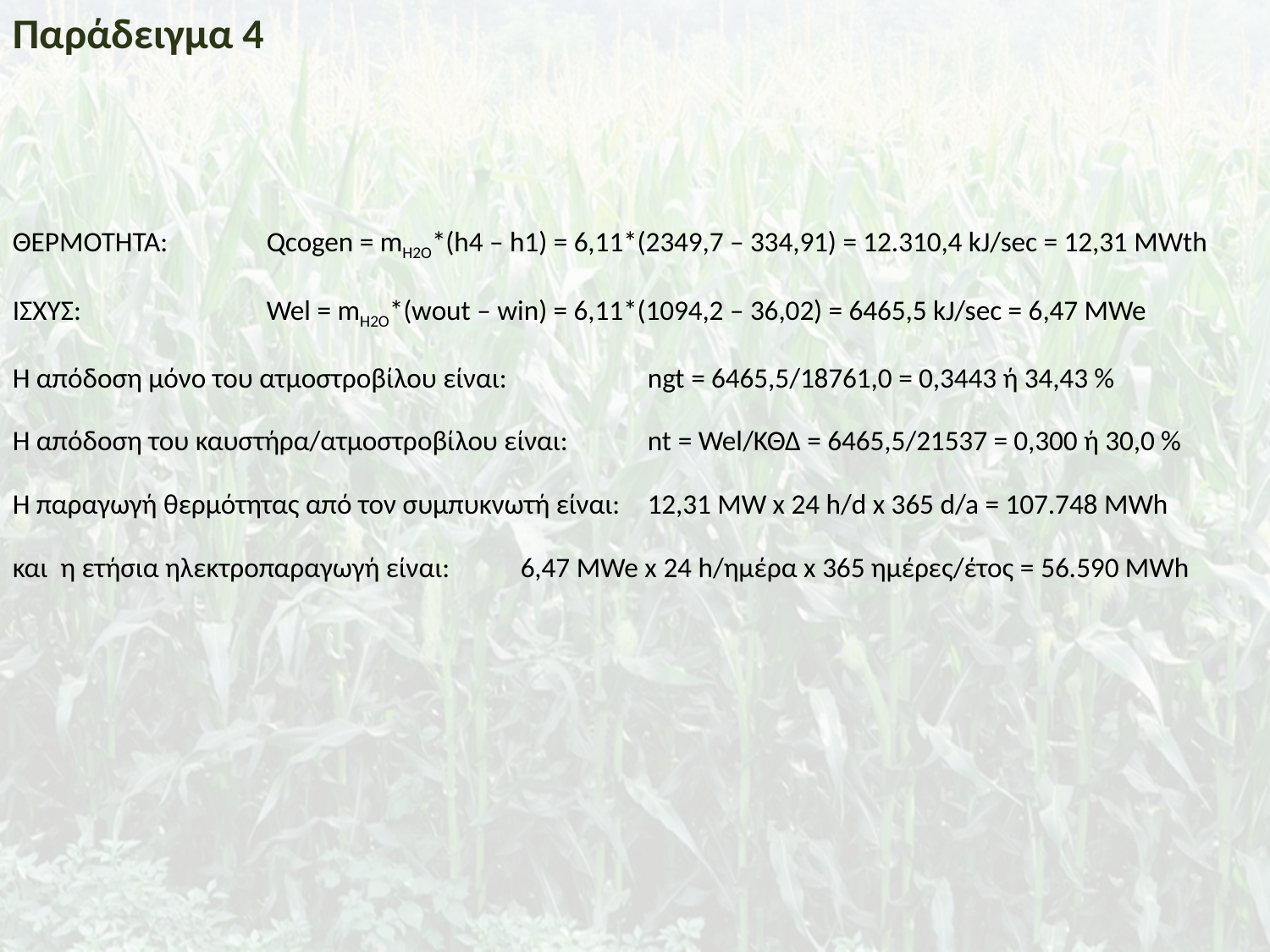

Παράδειγμα 4
ΘΕΡΜΟΤΗΤΑ:	Qcogen = mH2O*(h4 – h1) = 6,11*(2349,7 – 334,91) = 12.310,4 kJ/sec = 12,31 MWth

ΙΣΧΥΣ:		Wel = mH2O*(wout – win) = 6,11*(1094,2 – 36,02) = 6465,5 kJ/sec = 6,47 MWe

Η απόδοση μόνο του ατμοστροβίλου είναι:		ngt = 6465,5/18761,0 = 0,3443 ή 34,43 %

Η απόδοση του καυστήρα/ατμοστροβίλου είναι:	nt = Wel/ΚΘΔ = 6465,5/21537 = 0,300 ή 30,0 %

Η παραγωγή θερμότητας από τον συμπυκνωτή είναι:	12,31 MW x 24 h/d x 365 d/a = 107.748 MWh

και  η ετήσια ηλεκτροπαραγωγή είναι: 	6,47 MWe x 24 h/ημέρα x 365 ημέρες/έτος = 56.590 MWh